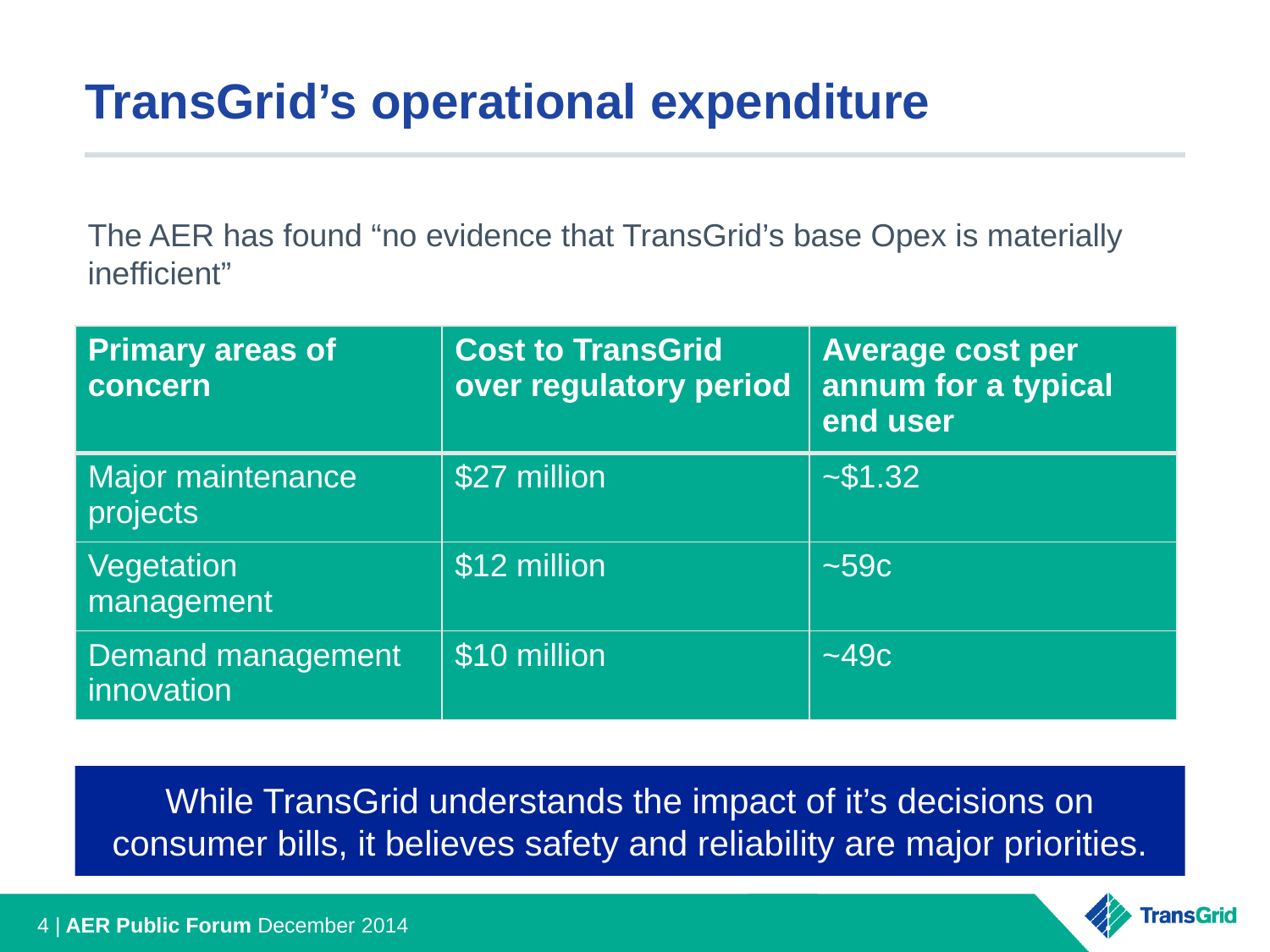

# TransGrid’s operational expenditure
Post 2013
The AER has found “no evidence that TransGrid’s base Opex is materially inefficient”
| Primary areas of concern | Cost to TransGrid over regulatory period | Average cost per annum for a typical end user |
| --- | --- | --- |
| Major maintenance projects | $27 million | ~$1.32 |
| Vegetation management | $12 million | ~59c |
| Demand management innovation | $10 million | ~49c |
While TransGrid understands the impact of it’s decisions on consumer bills, it believes safety and reliability are major priorities.